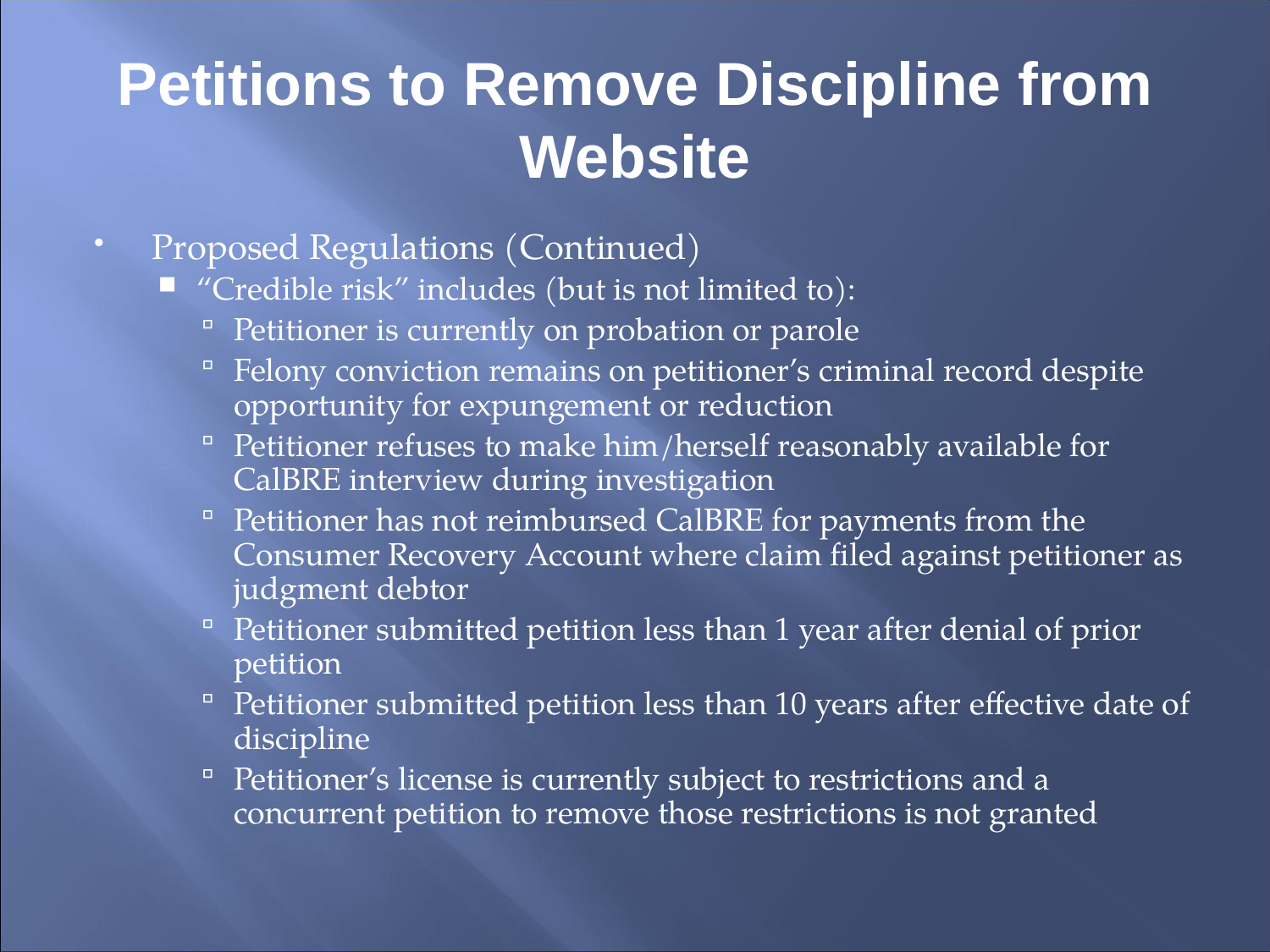

Petitions to Remove Discipline from Website
Proposed Regulations (Continued)
“Credible risk” includes (but is not limited to):
Petitioner is currently on probation or parole
Felony conviction remains on petitioner’s criminal record despite opportunity for expungement or reduction
Petitioner refuses to make him/herself reasonably available for CalBRE interview during investigation
Petitioner has not reimbursed CalBRE for payments from the Consumer Recovery Account where claim filed against petitioner as judgment debtor
Petitioner submitted petition less than 1 year after denial of prior petition
Petitioner submitted petition less than 10 years after effective date of discipline
Petitioner’s license is currently subject to restrictions and a concurrent petition to remove those restrictions is not granted